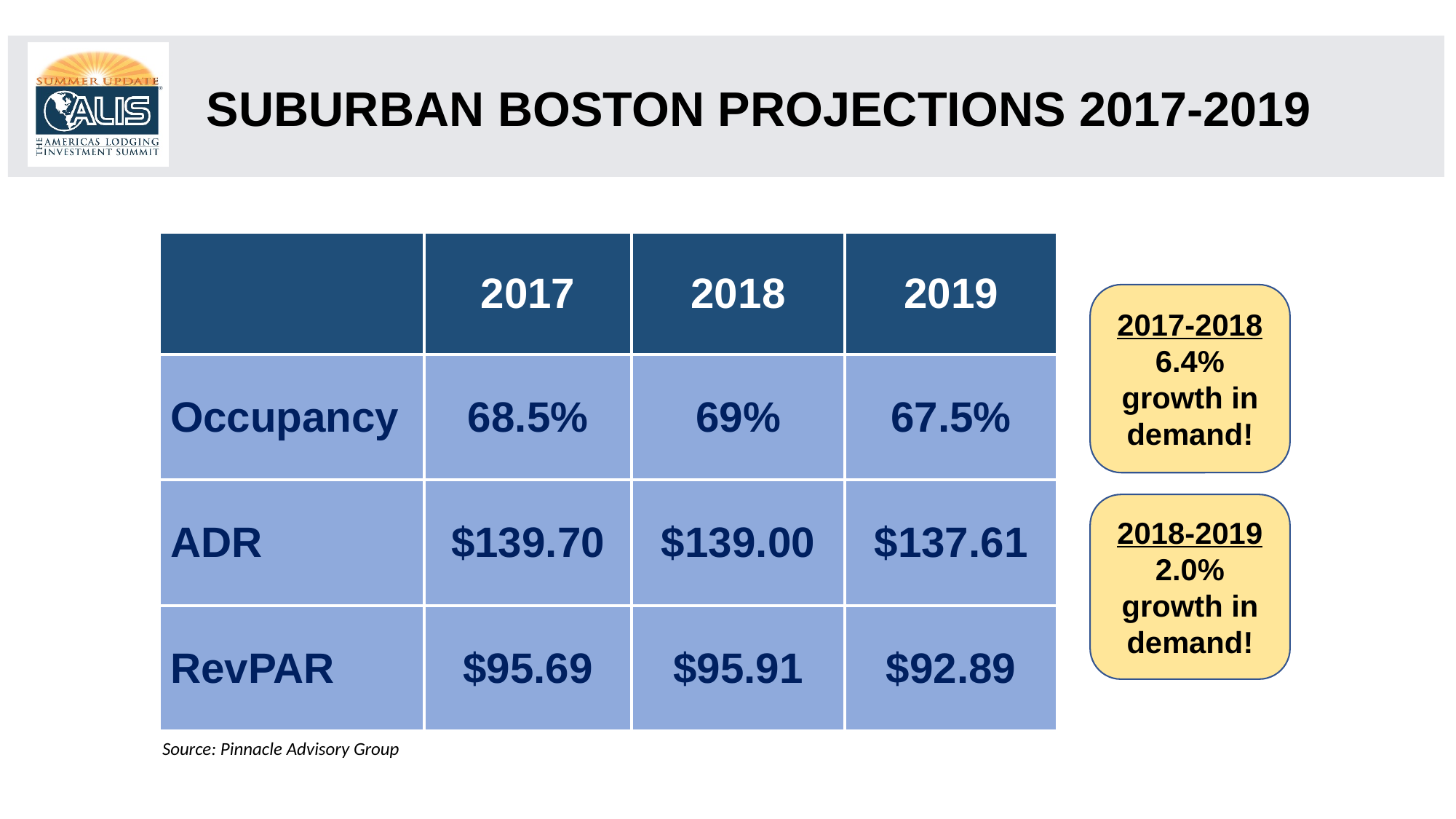

SUBURBAN BOSTON PROJECTIONS 2017-2019
|  | 2017 | 2018 | 2019 |
| --- | --- | --- | --- |
| Occupancy | 68.5% | 69% | 67.5% |
| ADR | $139.70 | $139.00 | $137.61 |
| RevPAR | $95.69 | $95.91 | $92.89 |
2017-2018
6.4% growth in demand!
2018-2019
2.0% growth in demand!
Source: Pinnacle Advisory Group